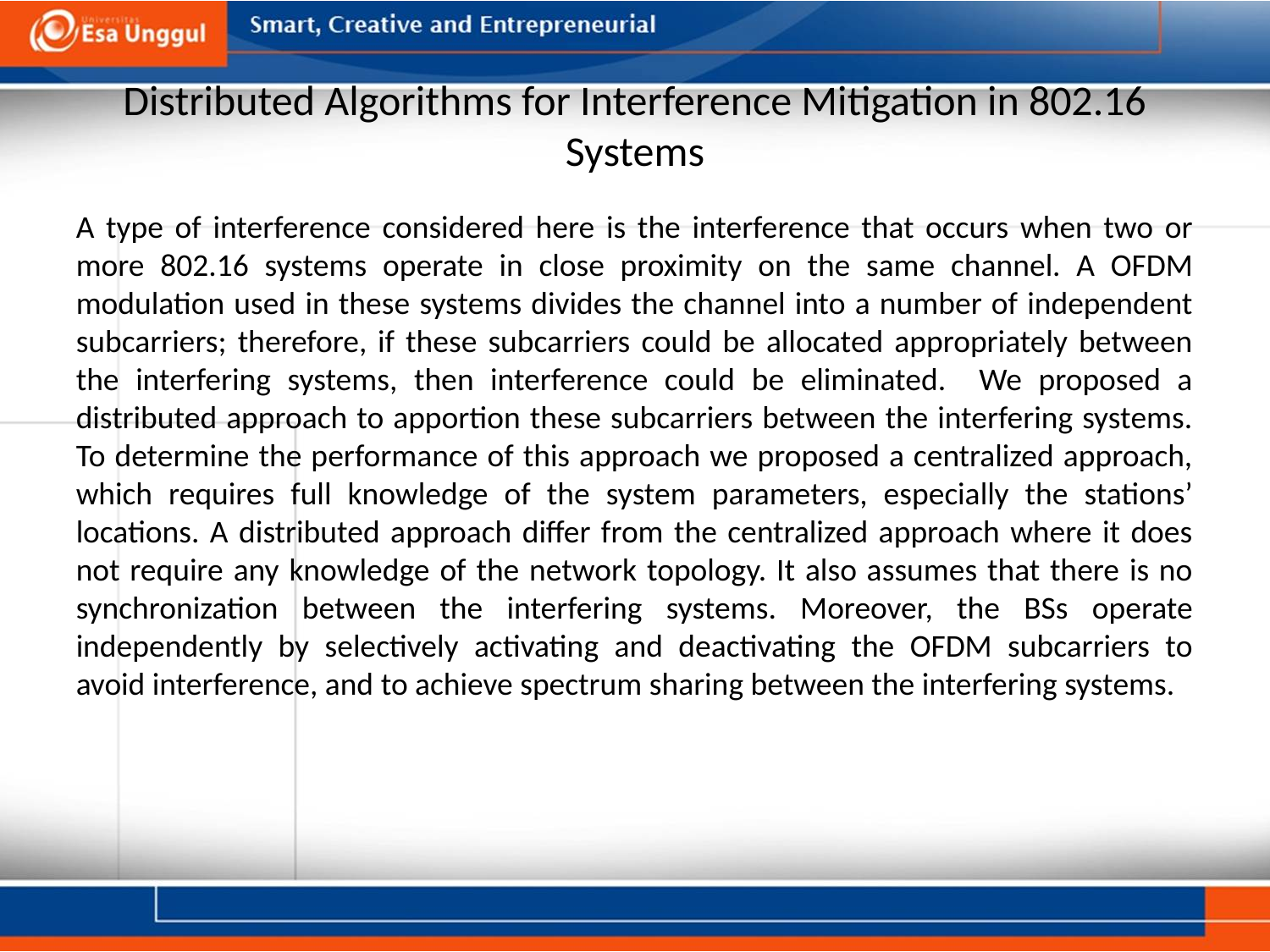

# Distributed Algorithms for Interference Mitigation in 802.16 Systems
A type of interference considered here is the interference that occurs when two or more 802.16 systems operate in close proximity on the same channel. A OFDM modulation used in these systems divides the channel into a number of independent subcarriers; therefore, if these subcarriers could be allocated appropriately between the interfering systems, then interference could be eliminated.  We proposed a distributed approach to apportion these subcarriers between the interfering systems. To determine the performance of this approach we proposed a centralized approach, which requires full knowledge of the system parameters, especially the stations’ locations. A distributed approach differ from the centralized approach where it does not require any knowledge of the network topology. It also assumes that there is no synchronization between the interfering systems. Moreover, the BSs operate independently by selectively activating and deactivating the OFDM subcarriers to avoid interference, and to achieve spectrum sharing between the interfering systems.